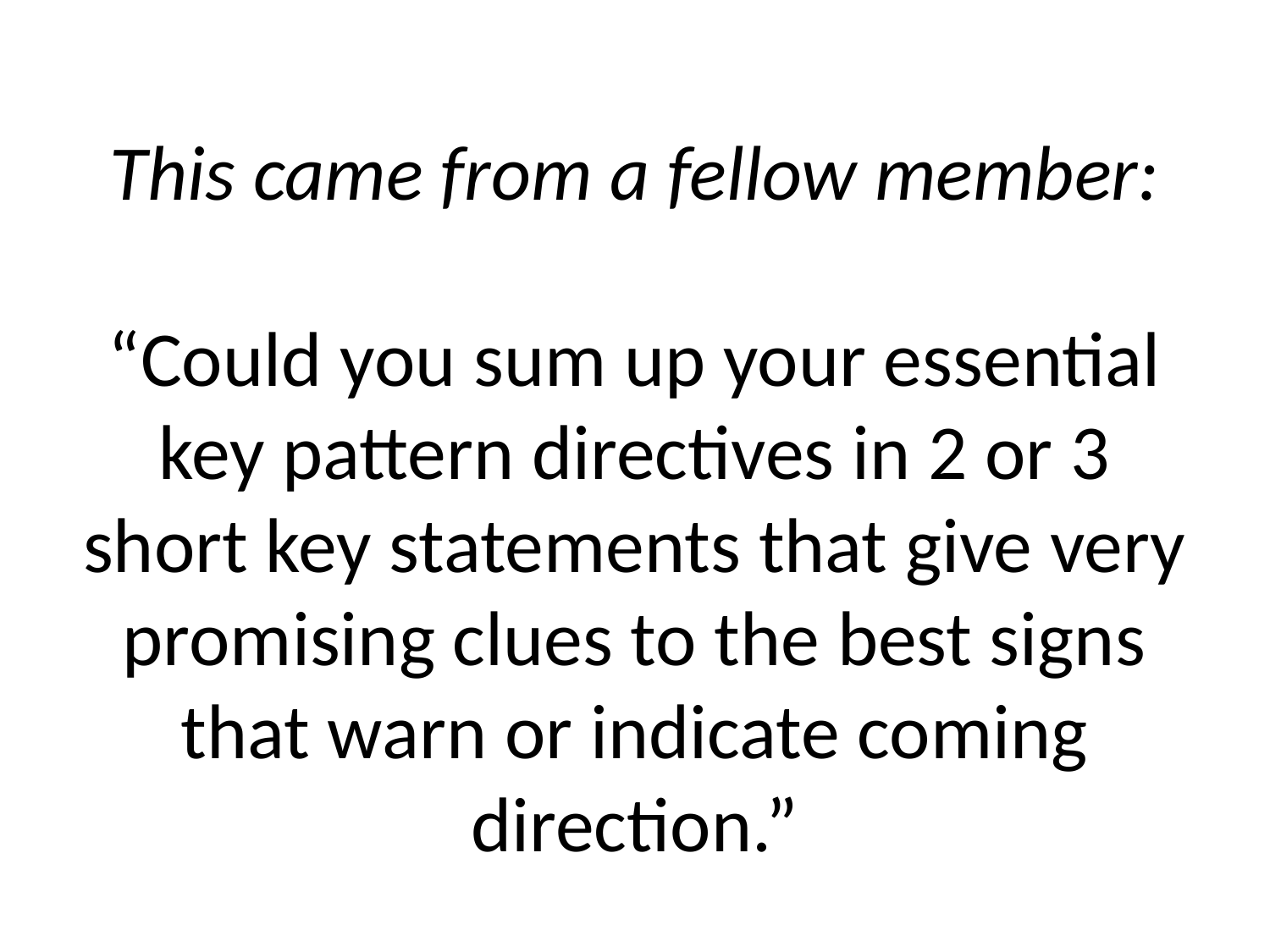

# This came from a fellow member: “Could you sum up your essential key pattern directives in 2 or 3 short key statements that give very promising clues to the best signs that warn or indicate coming direction.”